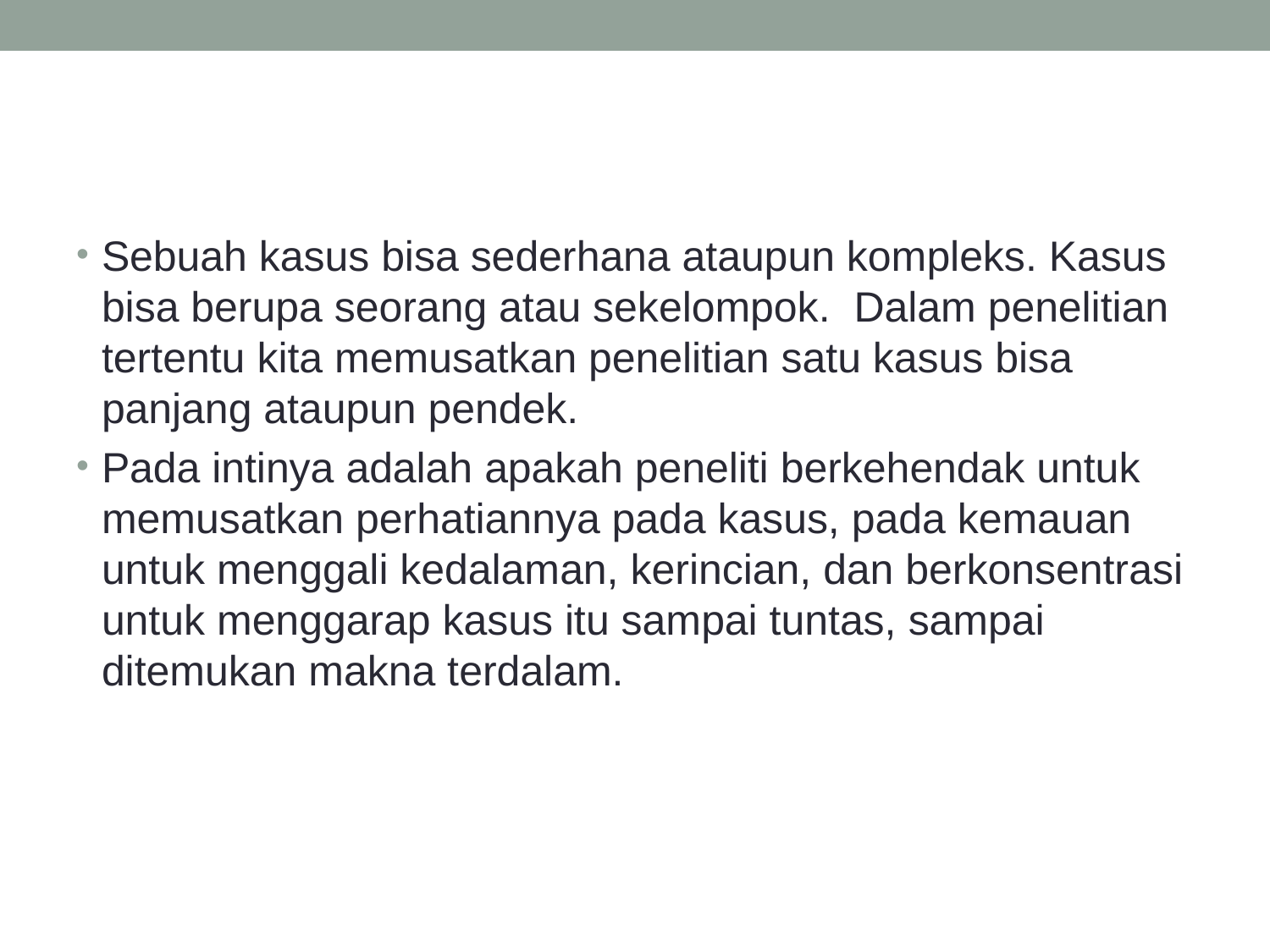

#
Sebuah kasus bisa sederhana ataupun kompleks. Kasus bisa berupa seorang atau sekelompok.  Dalam penelitian tertentu kita memusatkan penelitian satu kasus bisa panjang ataupun pendek.
Pada intinya adalah apakah peneliti berkehendak untuk memusatkan perhatiannya pada kasus, pada kemauan untuk menggali kedalaman, kerincian, dan berkonsentrasi untuk menggarap kasus itu sampai tuntas, sampai ditemukan makna terdalam.